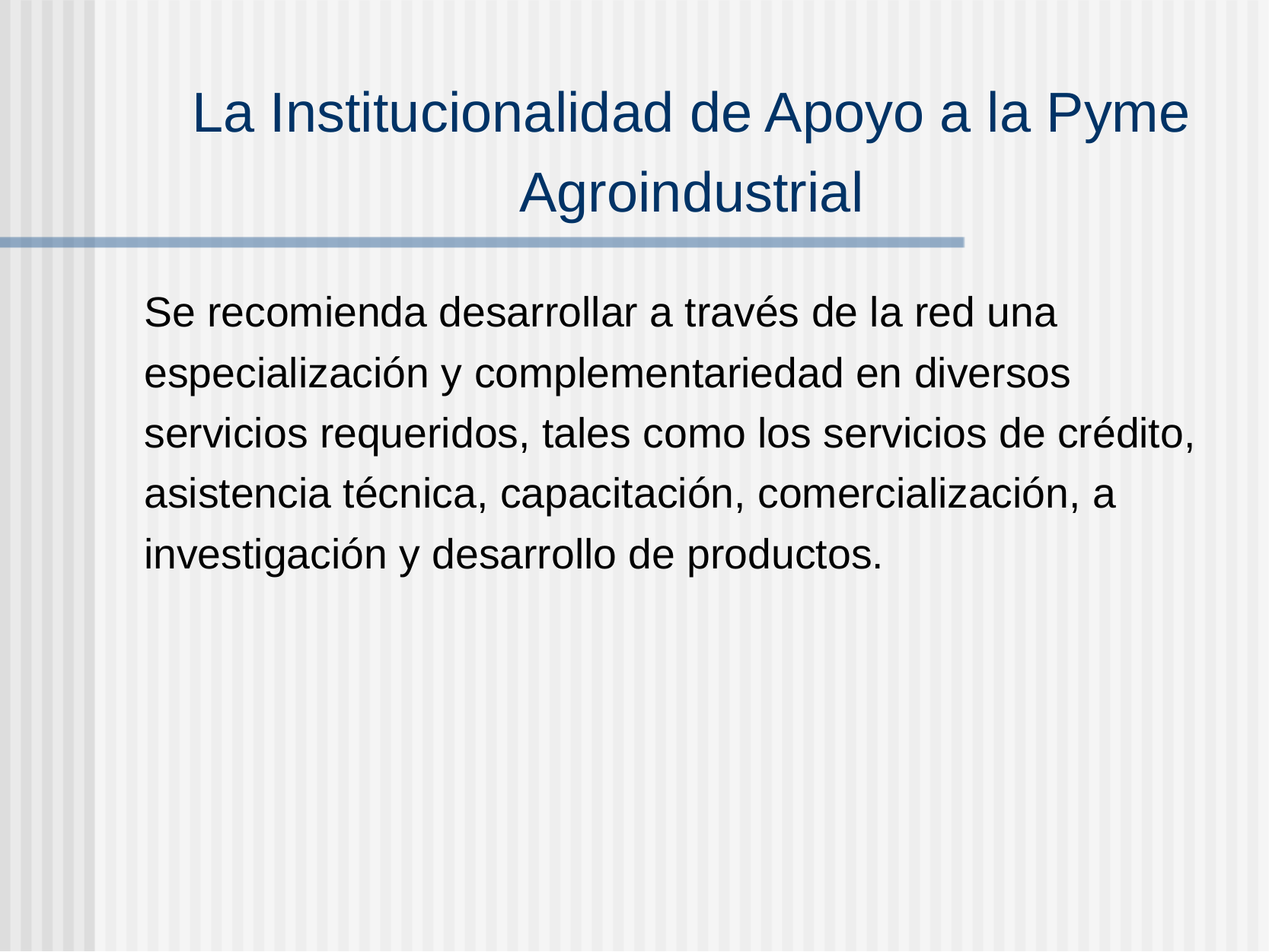

# La Institucionalidad de Apoyo a la Pyme Agroindustrial
Se recomienda desarrollar a través de la red una especialización y complementariedad en diversos servicios requeridos, tales como los servicios de crédito, asistencia técnica, capacitación, comercialización, a investigación y desarrollo de productos.